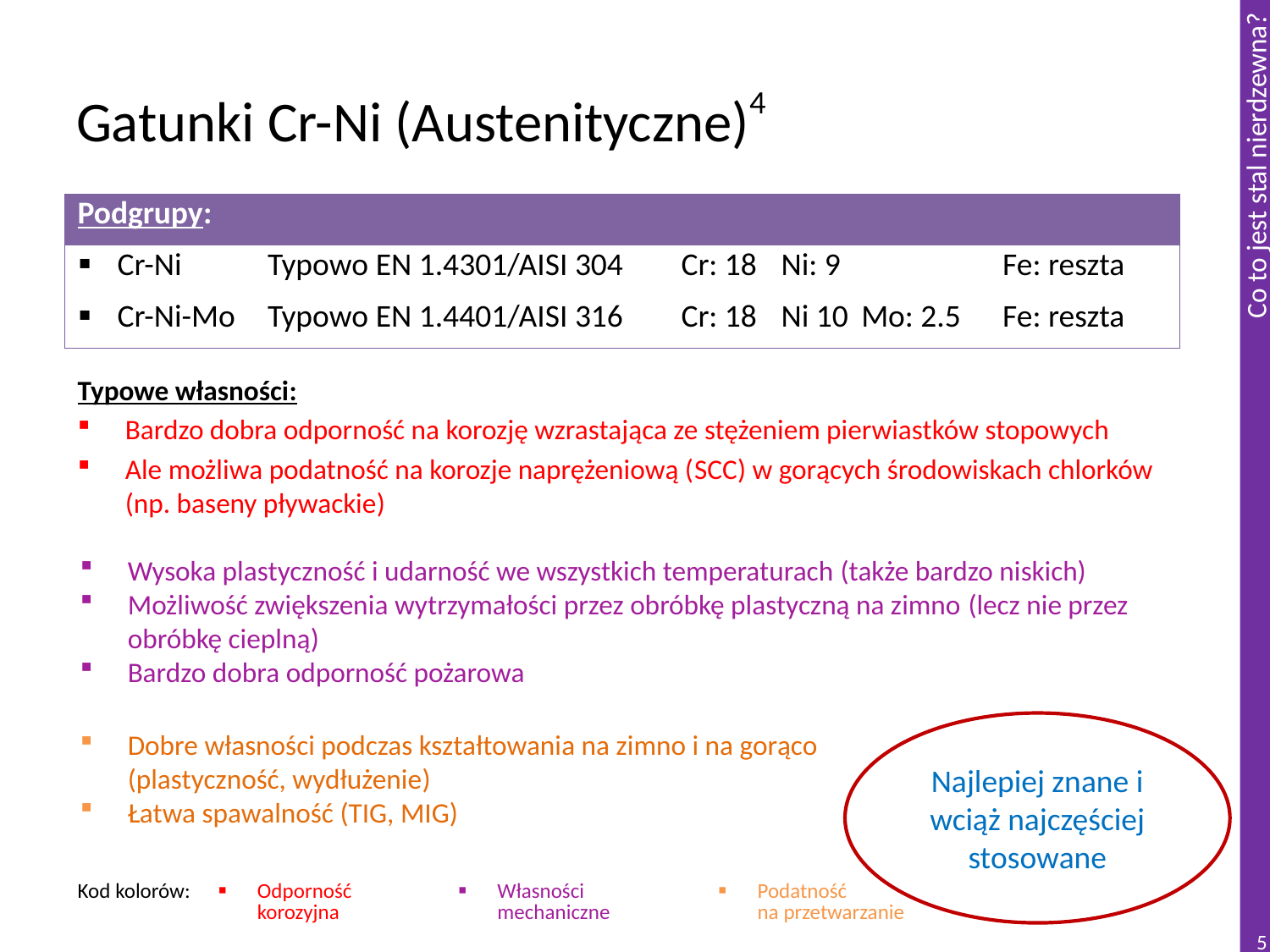

# Gatunki Cr-Ni (Austenityczne)4
| Podgrupy: |  |  |  |  |  |
| --- | --- | --- | --- | --- | --- |
| Cr-Ni | Typowo EN 1.4301/AISI 304 | Cr: 18 | Ni: 9 |  | Fe: reszta |
| Cr-Ni-Mo | Typowo EN 1.4401/AISI 316 | Cr: 18 | Ni 10 | Mo: 2.5 | Fe: reszta |
Typowe własności:
Bardzo dobra odporność na korozję wzrastająca ze stężeniem pierwiastków stopowych
Ale możliwa podatność na korozje naprężeniową (SCC) w gorących środowiskach chlorków (np. baseny pływackie)

Wysoka plastyczność i udarność we wszystkich temperaturach (także bardzo niskich)
Możliwość zwiększenia wytrzymałości przez obróbkę plastyczną na zimno (lecz nie przez obróbkę cieplną)
Bardzo dobra odporność pożarowa

Dobre własności podczas kształtowania na zimno i na gorąco
(plastyczność, wydłużenie)
Łatwa spawalność (TIG, MIG)

Najlepiej znane i wciąż najczęściej stosowane
| Kod kolorów: | Odporność korozyjna | Własności mechaniczne | Podatność na przetwarzanie |
| --- | --- | --- | --- |
5